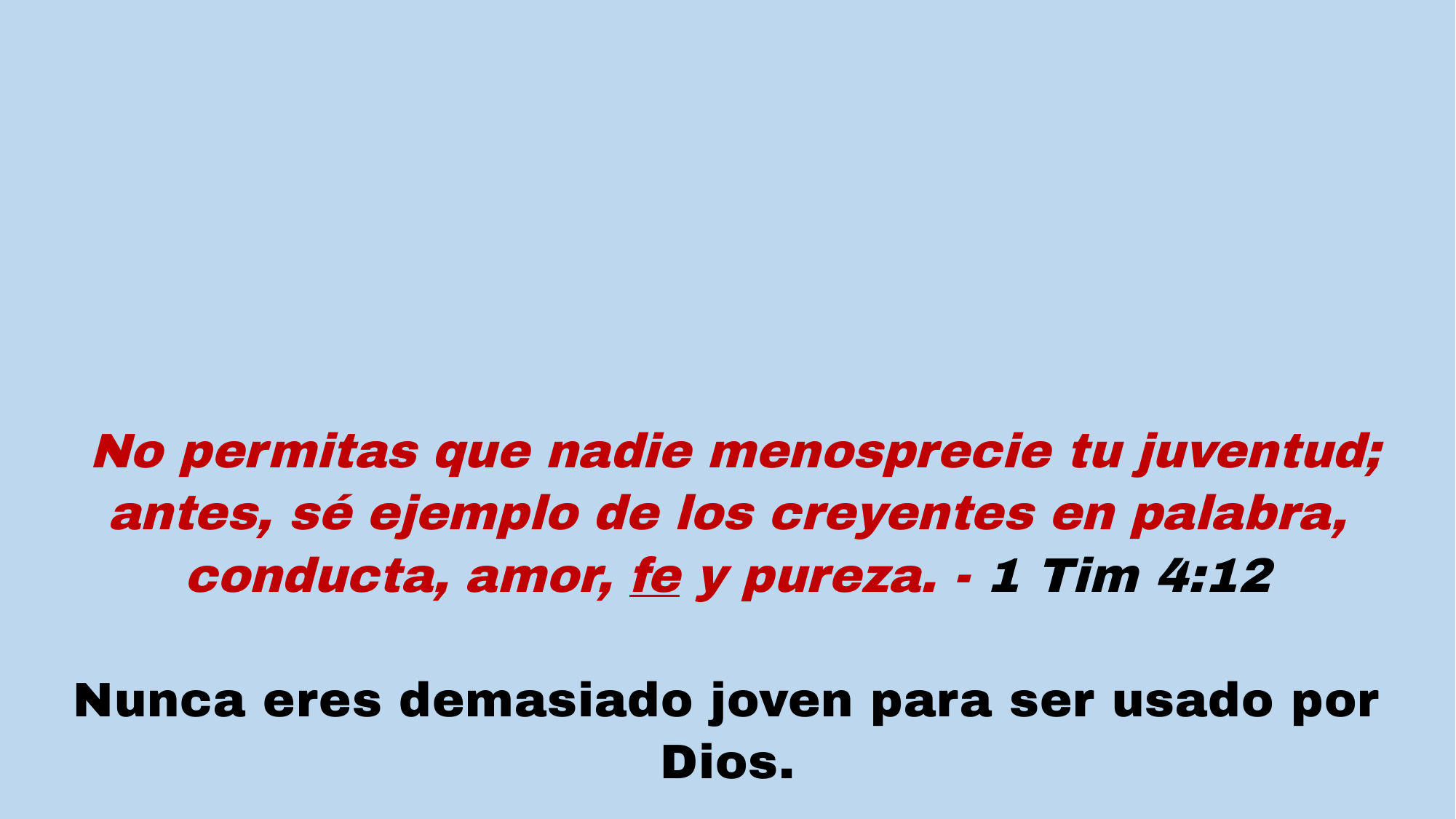

No permitas que nadie menosprecie tu juventud; antes, sé ejemplo de los creyentes en palabra, conducta, amor, fe y pureza. - 1 Tim 4:12

Nunca eres demasiado joven para ser usado por Dios.